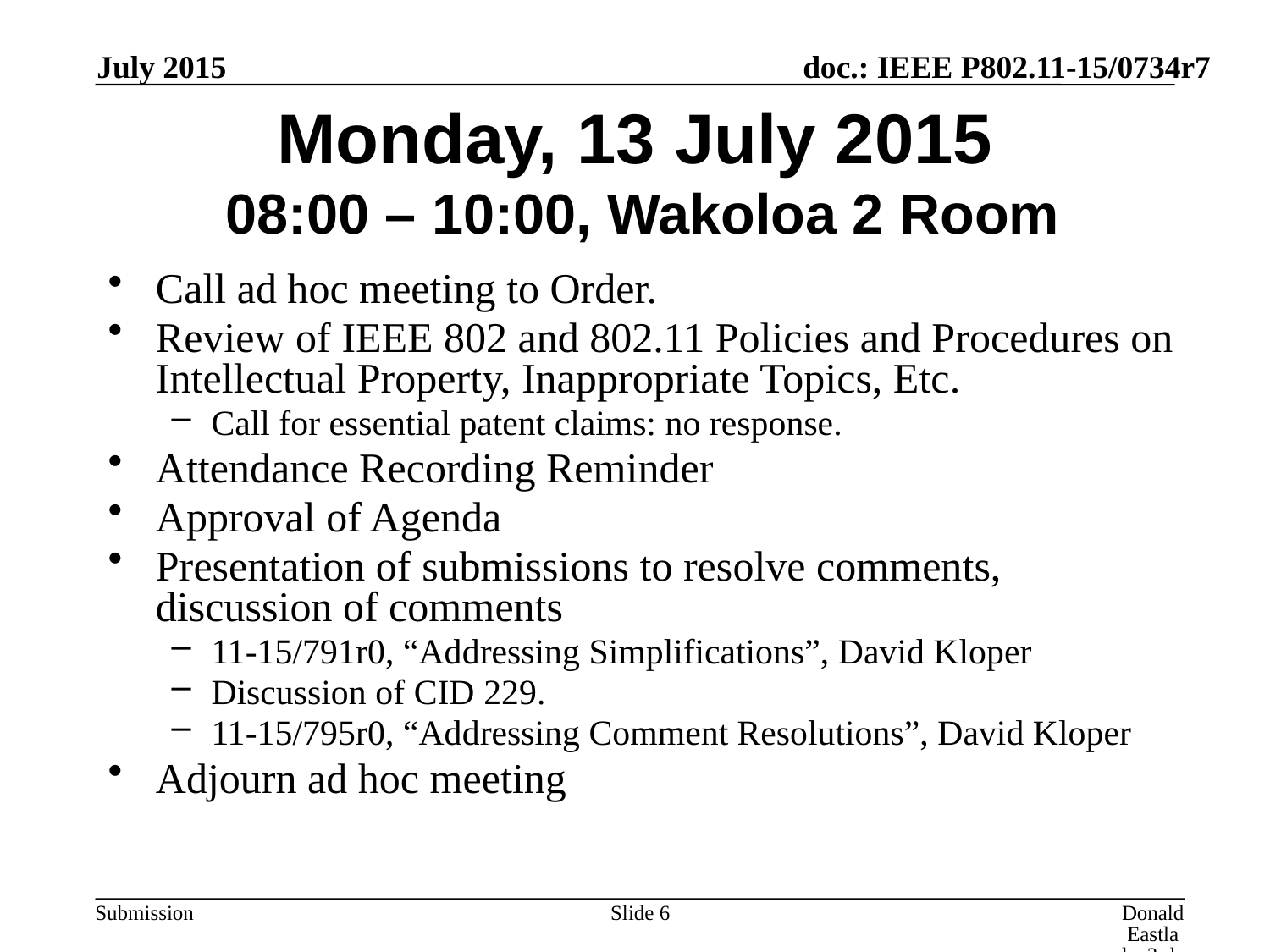

July 2015
# Monday, 13 July 2015 08:00 – 10:00, Wakoloa 2 Room
Call ad hoc meeting to Order.
Review of IEEE 802 and 802.11 Policies and Procedures on Intellectual Property, Inappropriate Topics, Etc.
Call for essential patent claims: no response.
Attendance Recording Reminder
Approval of Agenda
Presentation of submissions to resolve comments, discussion of comments
11-15/791r0, “Addressing Simplifications”, David Kloper
Discussion of CID 229.
11-15/795r0, “Addressing Comment Resolutions”, David Kloper
Adjourn ad hoc meeting
Slide 6
Donald Eastlake 3rd, Huawei Technologies